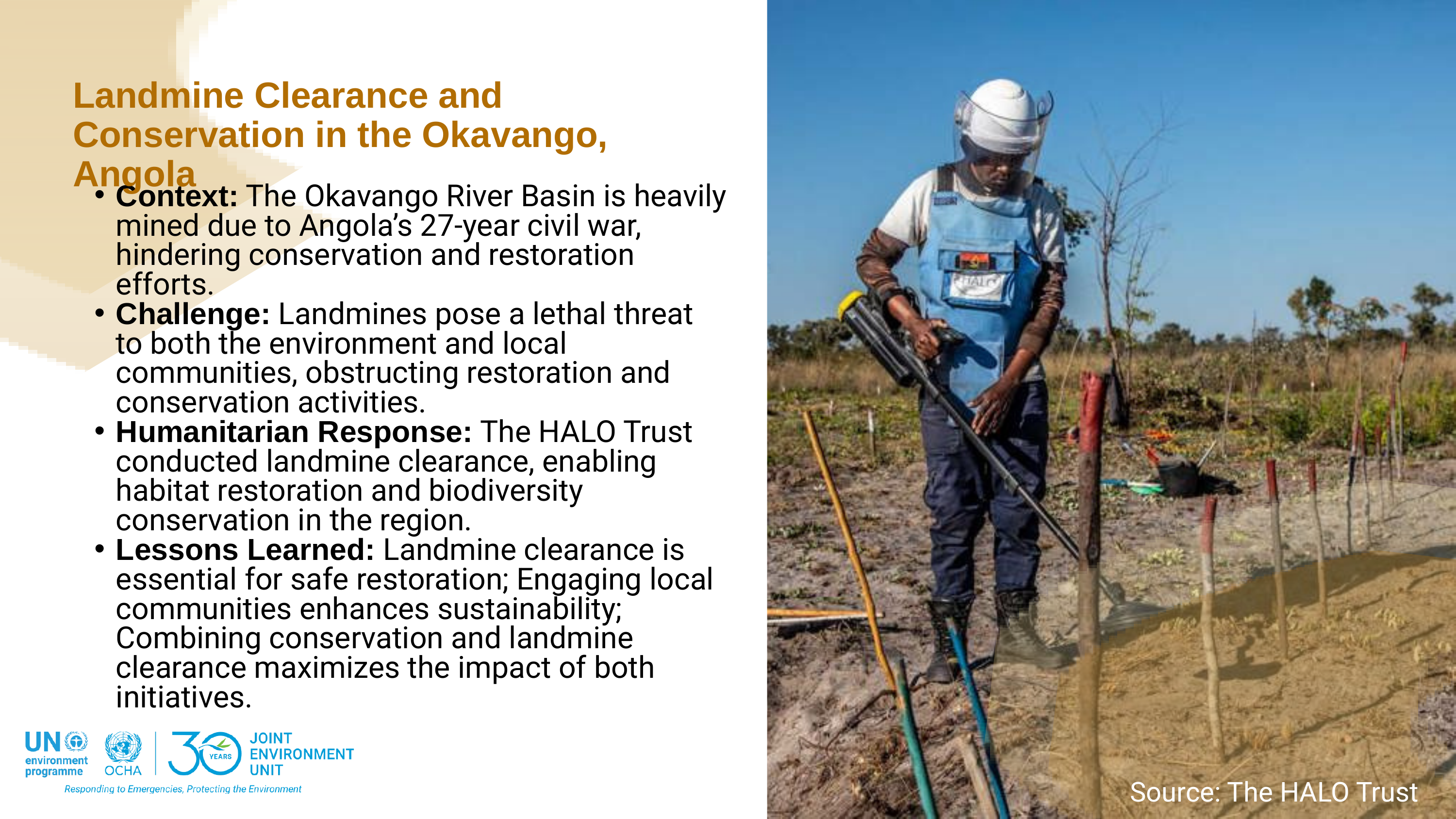

Landmine Clearance and Conservation in the Okavango, Angola
Context: The Okavango River Basin is heavily mined due to Angola’s 27-year civil war, hindering conservation and restoration efforts.
Challenge: Landmines pose a lethal threat to both the environment and local communities, obstructing restoration and conservation activities.
Humanitarian Response: The HALO Trust conducted landmine clearance, enabling habitat restoration and biodiversity conservation in the region.
Lessons Learned: Landmine clearance is essential for safe restoration; Engaging local communities enhances sustainability; Combining conservation and landmine clearance maximizes the impact of both initiatives.

Source: The HALO Trust